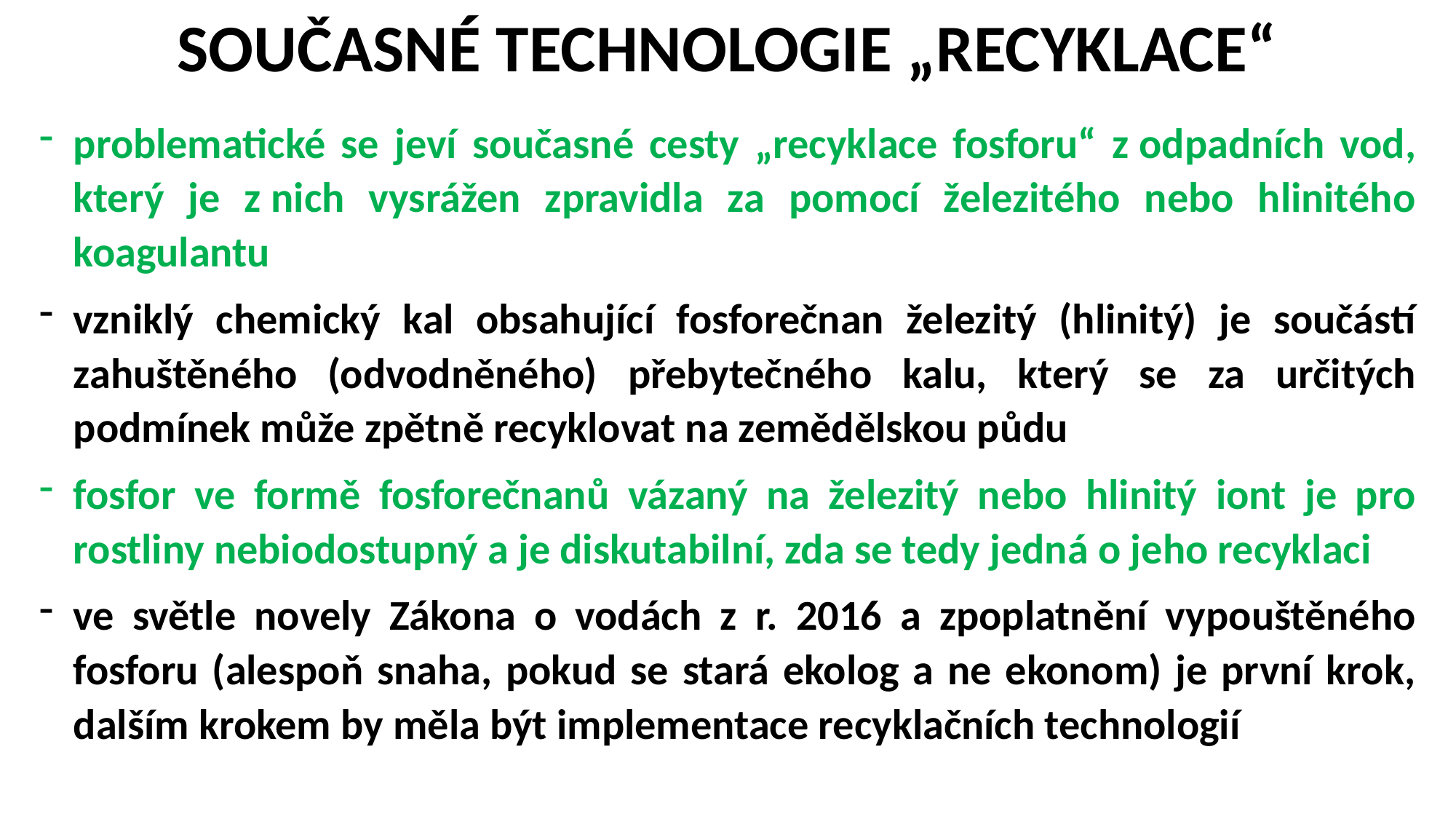

SOUČASNÉ TECHNOLOGIE „RECYKLACE“
problematické se jeví současné cesty „recyklace fosforu“ z odpadních vod, který je z nich vysrážen zpravidla za pomocí železitého nebo hlinitého koagulantu
vzniklý chemický kal obsahující fosforečnan železitý (hlinitý) je součástí zahuštěného (odvodněného) přebytečného kalu, který se za určitých podmínek může zpětně recyklovat na zemědělskou půdu
fosfor ve formě fosforečnanů vázaný na železitý nebo hlinitý iont je pro rostliny nebiodostupný a je diskutabilní, zda se tedy jedná o jeho recyklaci
ve světle novely Zákona o vodách z r. 2016 a zpoplatnění vypouštěného fosforu (alespoň snaha, pokud se stará ekolog a ne ekonom) je první krok, dalším krokem by měla být implementace recyklačních technologií